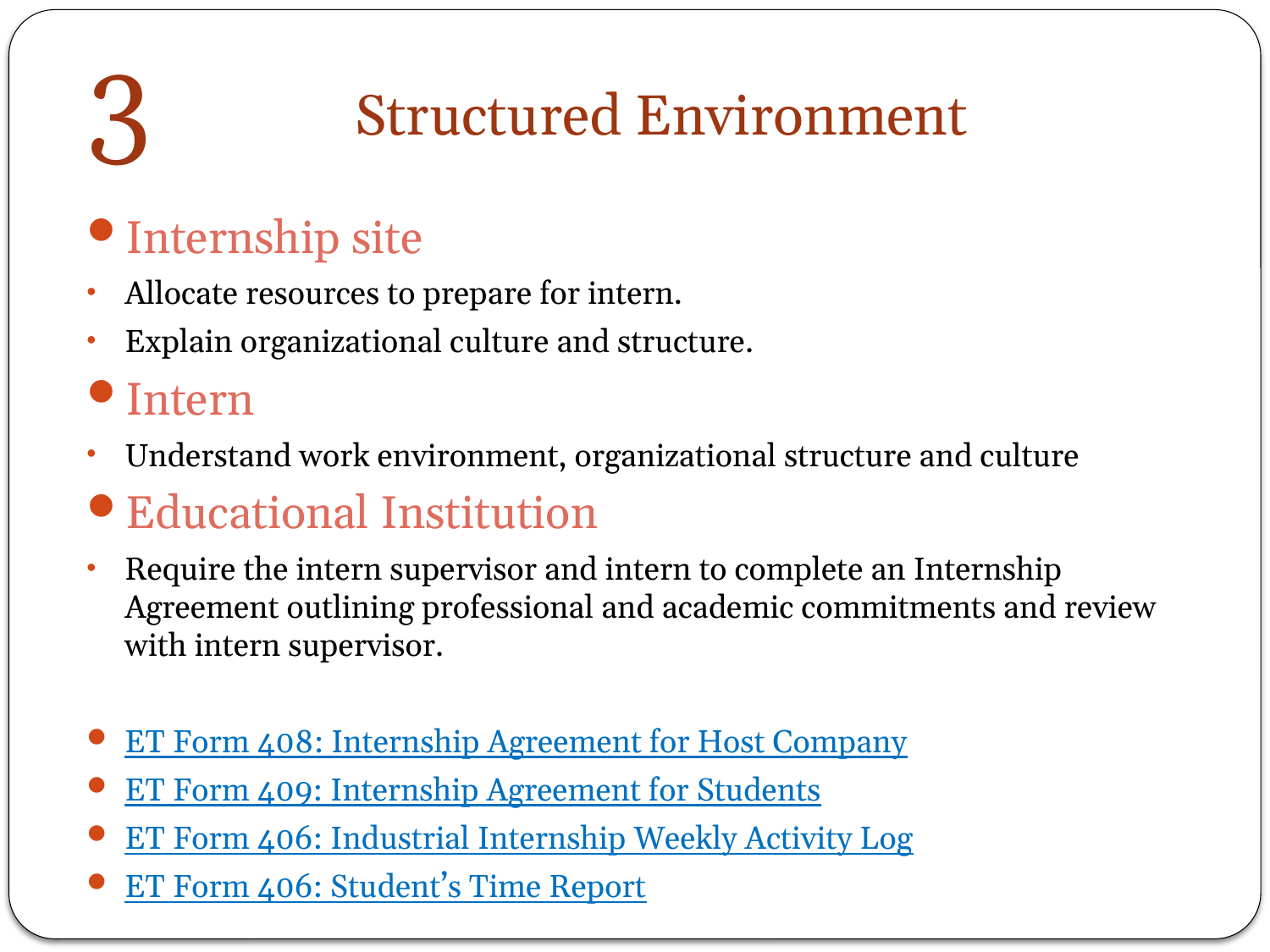

# Structured Environment
3
Internship site
Allocate resources to prepare for intern.
Explain organizational culture and structure.
Intern
Understand work environment, organizational structure and culture
Educational Institution
Require the intern supervisor and intern to complete an Internship Agreement outlining professional and academic commitments and review with intern supervisor.

ET Form 408: Internship Agreement for Host Company
ET Form 409: Internship Agreement for Students
ET Form 406: Industrial Internship Weekly Activity Log
ET Form 406: Student’s Time Report